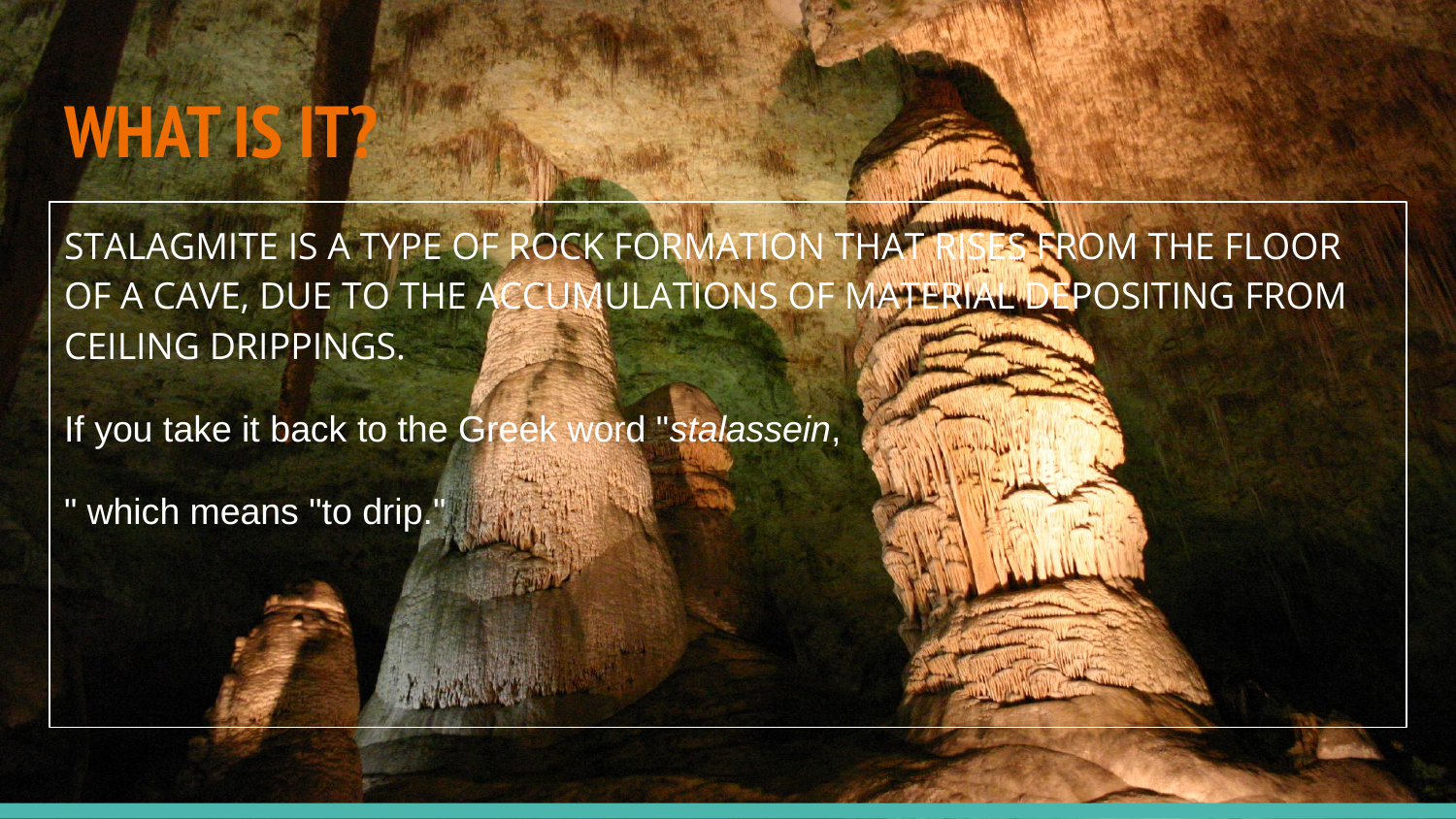

# WHAT IS IT?
STALAGMITE IS A TYPE OF ROCK FORMATION THAT RISES FROM THE FLOOR OF A CAVE, DUE TO THE ACCUMULATIONS OF MATERIAL DEPOSITING FROM CEILING DRIPPINGS.
If you take it back to the Greek word "stalassein,
" which means "to drip."